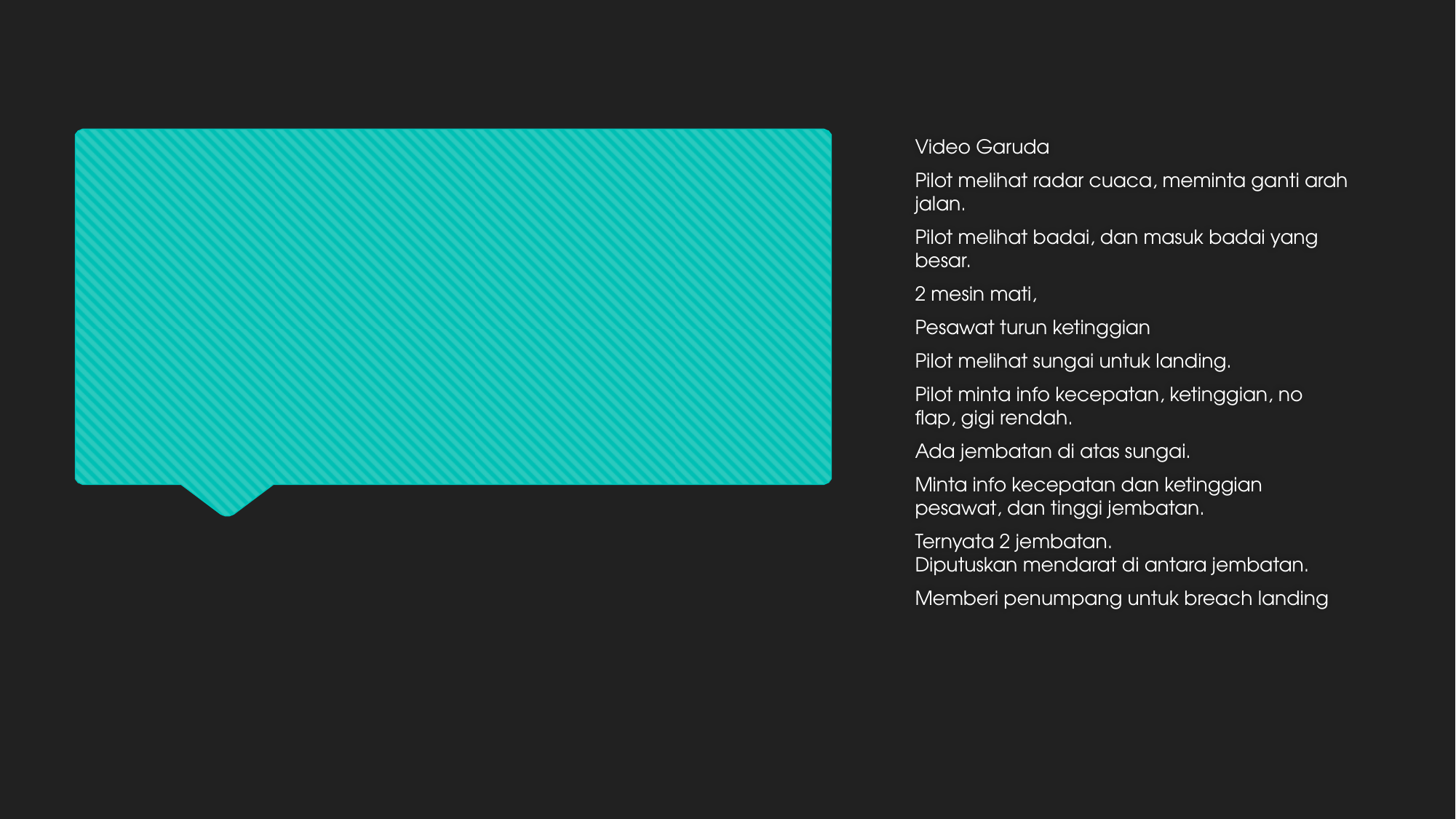

Video Garuda
Pilot melihat radar cuaca, meminta ganti arah jalan.
Pilot melihat badai, dan masuk badai yang besar.
2 mesin mati,
Pesawat turun ketinggian
Pilot melihat sungai untuk landing.
Pilot minta info kecepatan, ketinggian, no flap, gigi rendah.
Ada jembatan di atas sungai.
Minta info kecepatan dan ketinggian pesawat, dan tinggi jembatan.
Ternyata 2 jembatan.
Diputuskan mendarat di antara jembatan.
Memberi penumpang untuk breach landing
#